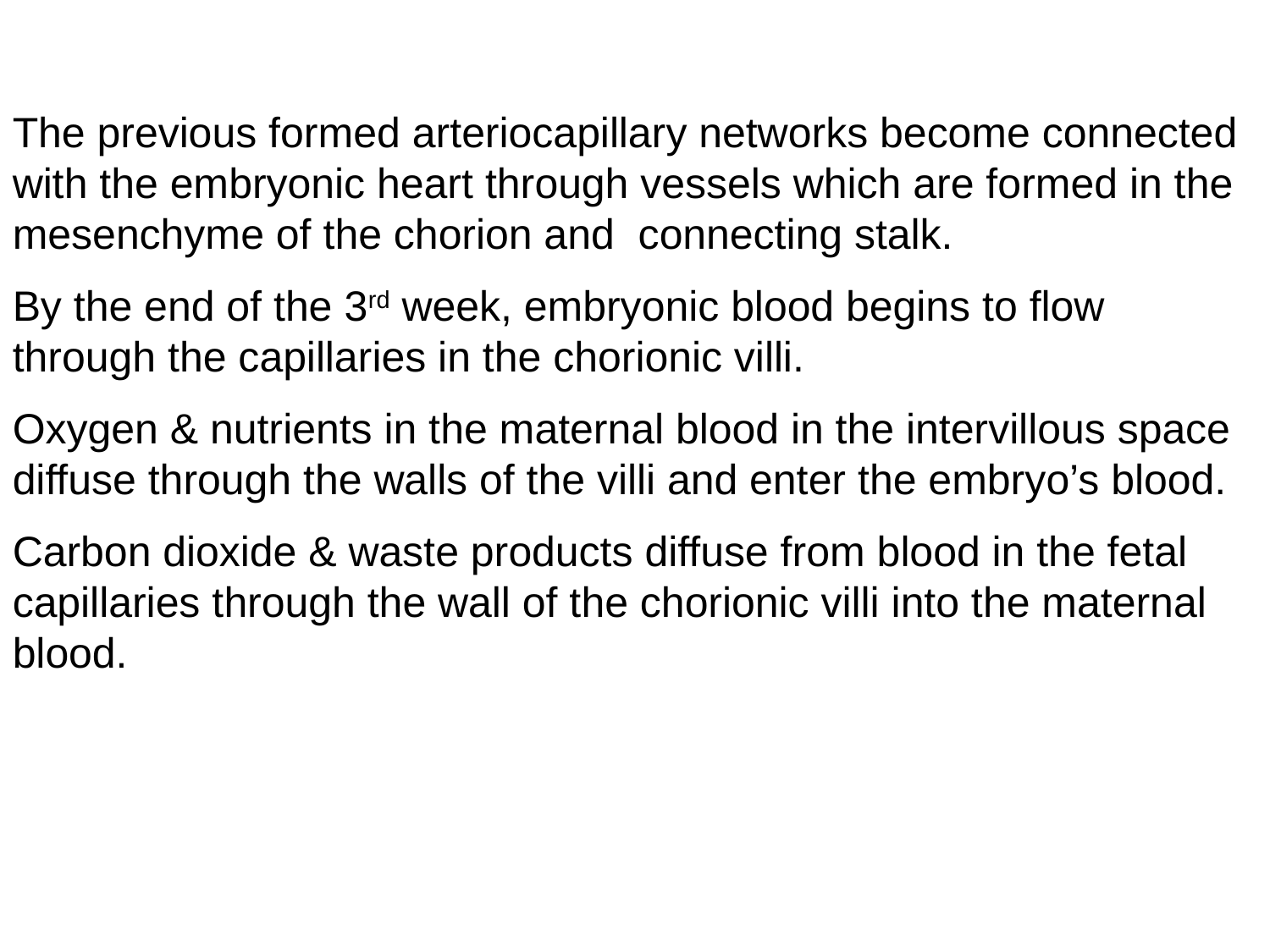

The previous formed arteriocapillary networks become connected with the embryonic heart through vessels which are formed in the mesenchyme of the chorion and  connecting stalk.
By the end of the 3rd week, embryonic blood begins to flow through the capillaries in the chorionic villi.
Oxygen & nutrients in the maternal blood in the intervillous space diffuse through the walls of the villi and enter the embryo’s blood.
Carbon dioxide & waste products diffuse from blood in the fetal capillaries through the wall of the chorionic villi into the maternal blood.